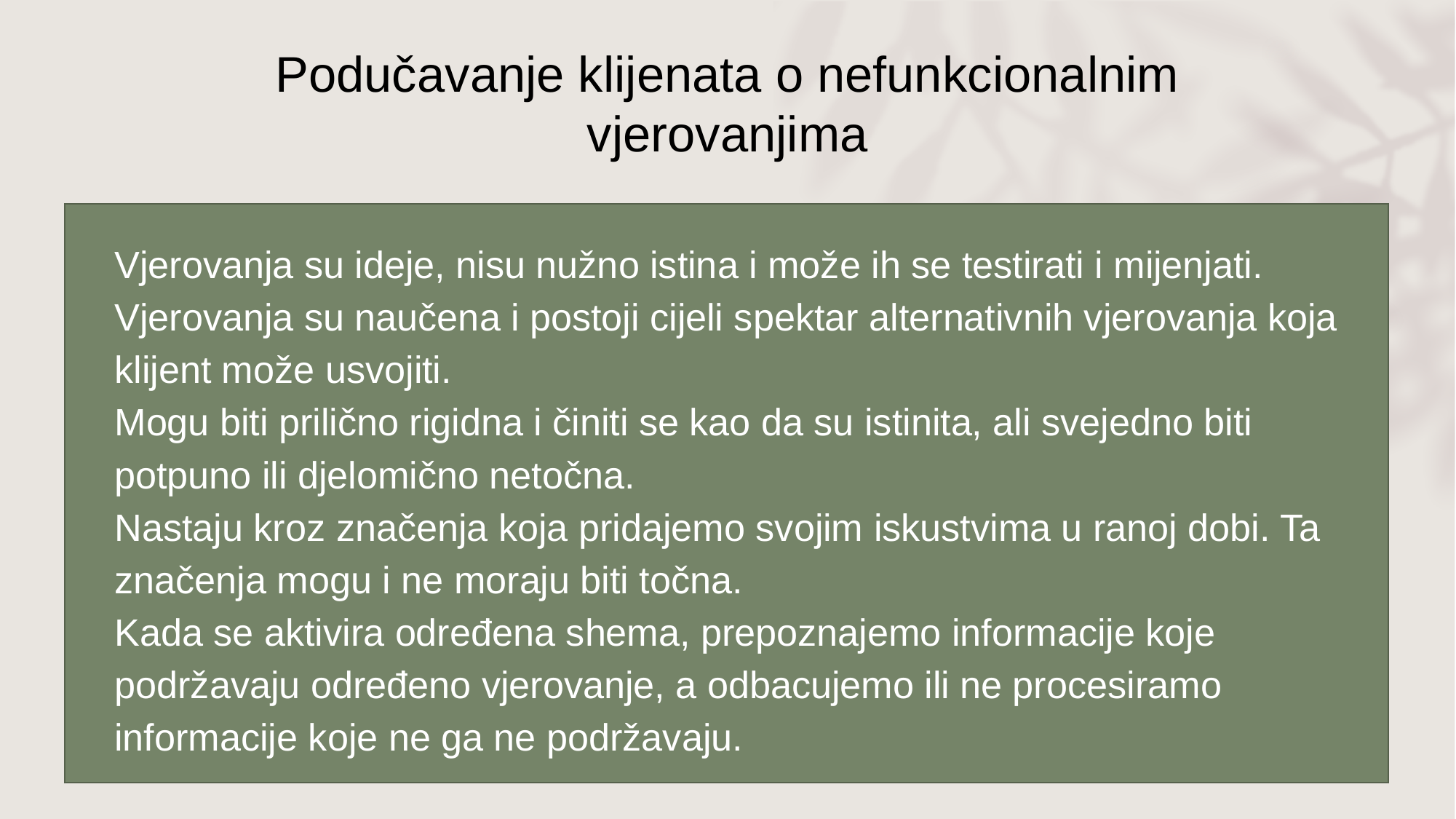

# Podučavanje klijenata o nefunkcionalnim vjerovanjima

Vjerovanja su ideje, nisu nužno istina i može ih se testirati i mijenjati.
Vjerovanja su naučena i postoji cijeli spektar alternativnih vjerovanja koja klijent može usvojiti.
Mogu biti prilično rigidna i činiti se kao da su istinita, ali svejedno biti potpuno ili djelomično netočna.
Nastaju kroz značenja koja pridajemo svojim iskustvima u ranoj dobi. Ta značenja mogu i ne moraju biti točna.
Kada se aktivira određena shema, prepoznajemo informacije koje podržavaju određeno vjerovanje, a odbacujemo ili ne procesiramo informacije koje ne ga ne podržavaju.